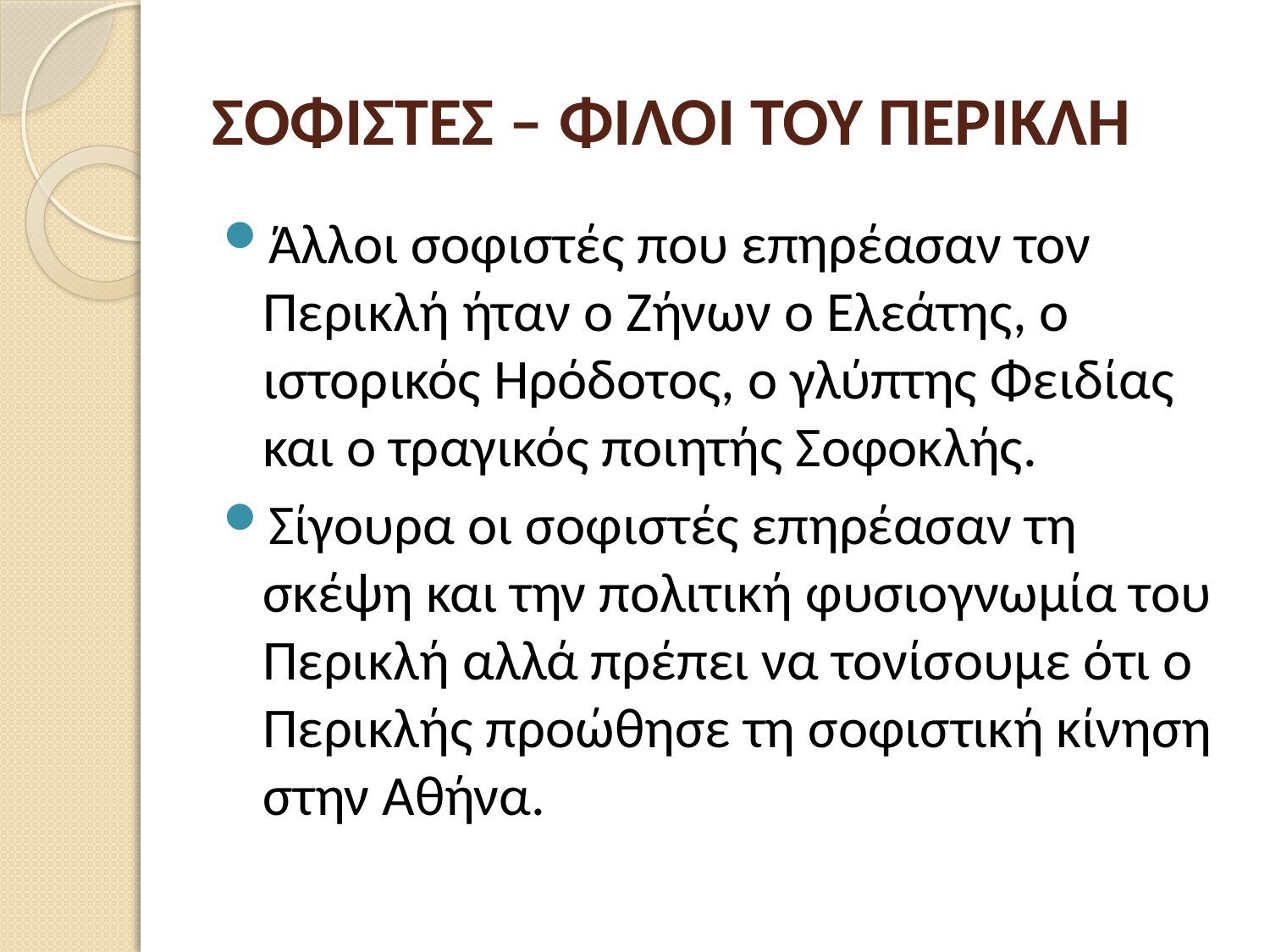

# ΣΟΦΙΣΤΕΣ – ΦΙΛΟΙ ΤΟΥ ΠΕΡΙΚΛΗ
Άλλοι σοφιστές που επηρέασαν τον Περικλή ήταν ο Ζήνων ο Ελεάτης, ο ιστορικός Ηρόδοτος, ο γλύπτης Φειδίας και ο τραγικός ποιητής Σοφοκλής.
Σίγουρα οι σοφιστές επηρέασαν τη σκέψη και την πολιτική φυσιογνωμία του Περικλή αλλά πρέπει να τονίσουμε ότι ο Περικλής προώθησε τη σοφιστική κίνηση στην Αθήνα.